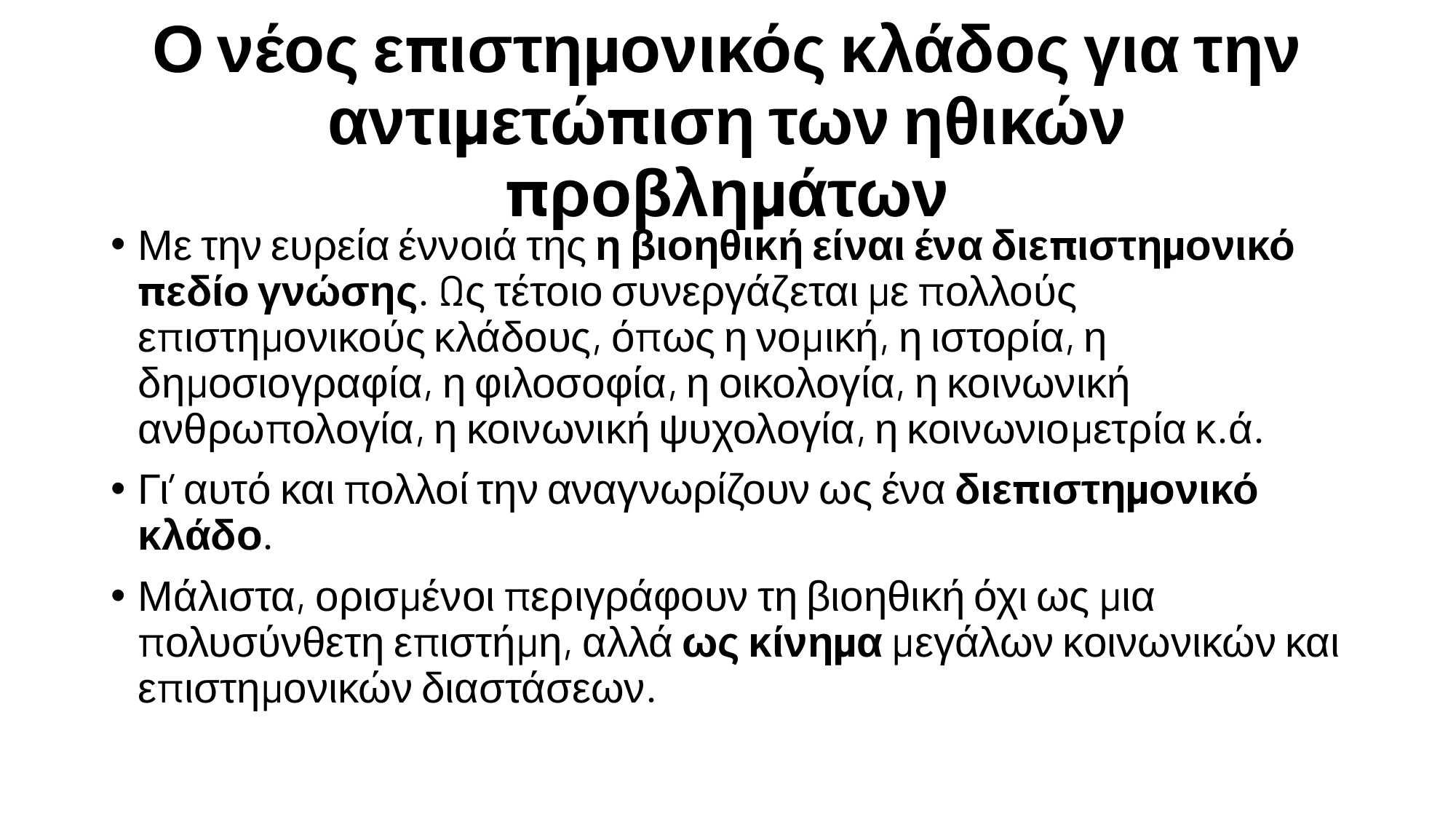

# Ο νέος επιστημονικός κλάδος για την αντιμετώπιση των ηθικών προβλημάτων
Με την ευρεία έννοιά της η βιοηθική είναι ένα διεπιστημονικό πεδίο γνώσης. Ως τέτοιο συνεργάζεται με πολλούς επιστημονικούς κλάδους, όπως η νομική, η ιστορία, η δημοσιογραφία, η φιλοσοφία, η οικολογία, η κοινωνική ανθρωπολογία, η κοινωνική ψυχολογία, η κοινωνιομετρία κ.ά.
Γι’ αυτό και πολλοί την αναγνωρίζουν ως ένα διεπιστημονικό κλάδο.
Μάλιστα, ορισμένοι περιγράφουν τη βιοηθική όχι ως μια πολυσύνθετη επιστήμη, αλλά ως κίνημα μεγάλων κοινωνικών και επιστημονικών διαστάσεων.